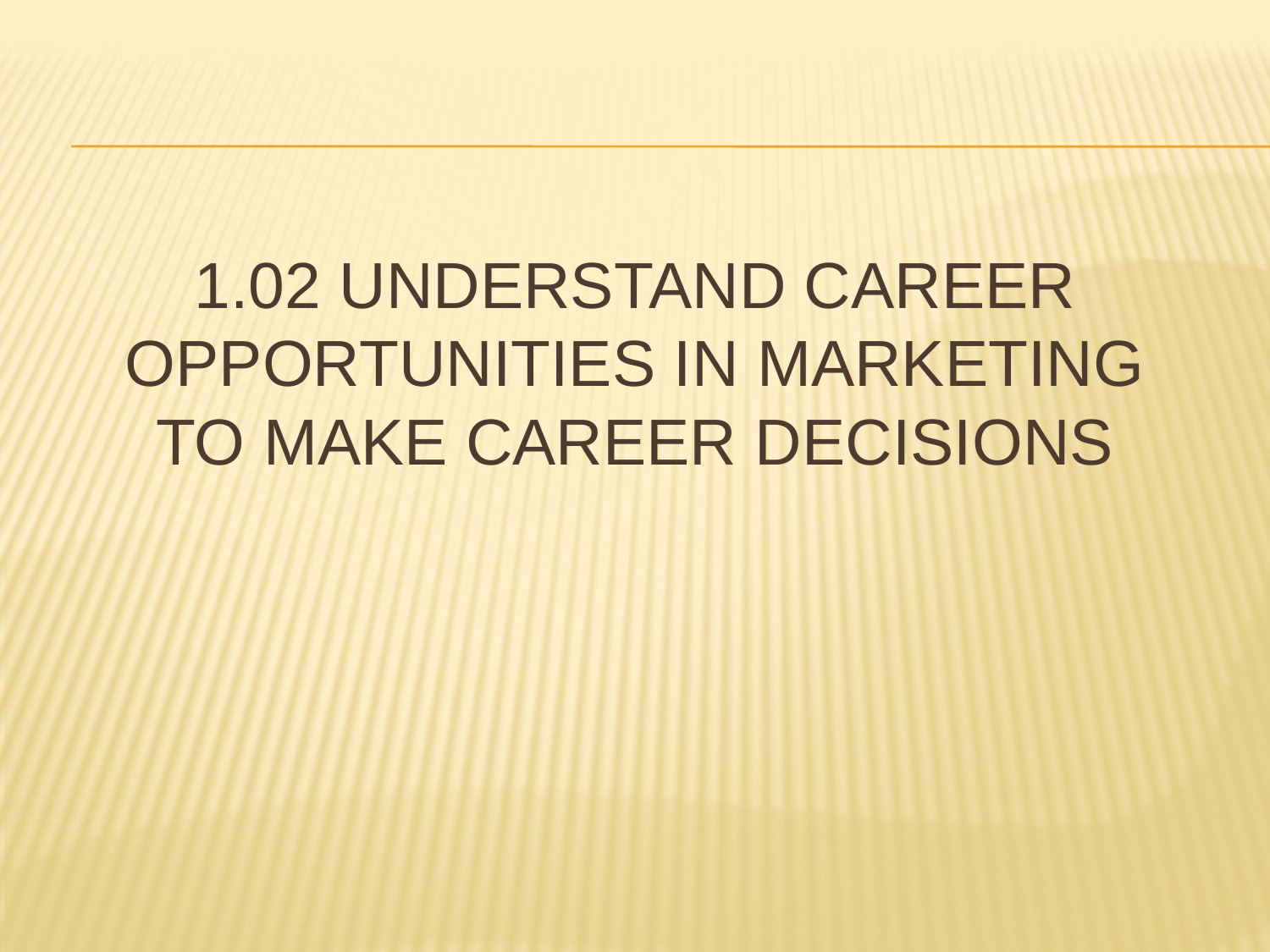

# 1.02 Understand career opportunities in marketing to make career decisions